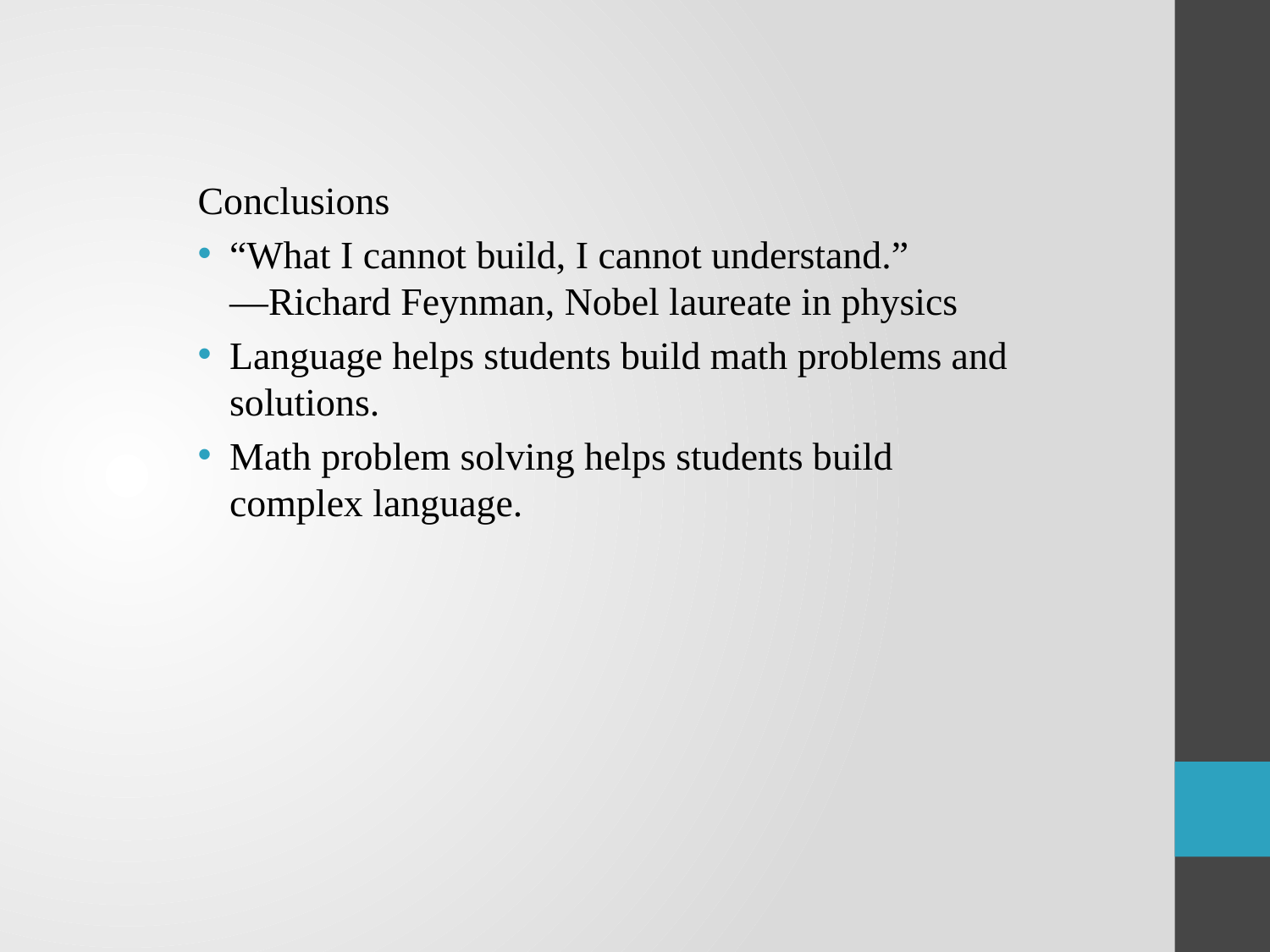

Conclusions
“What I cannot build, I cannot understand.”
—Richard Feynman, Nobel laureate in physics
Language helps students build math problems and solutions.
Math problem solving helps students build complex language.